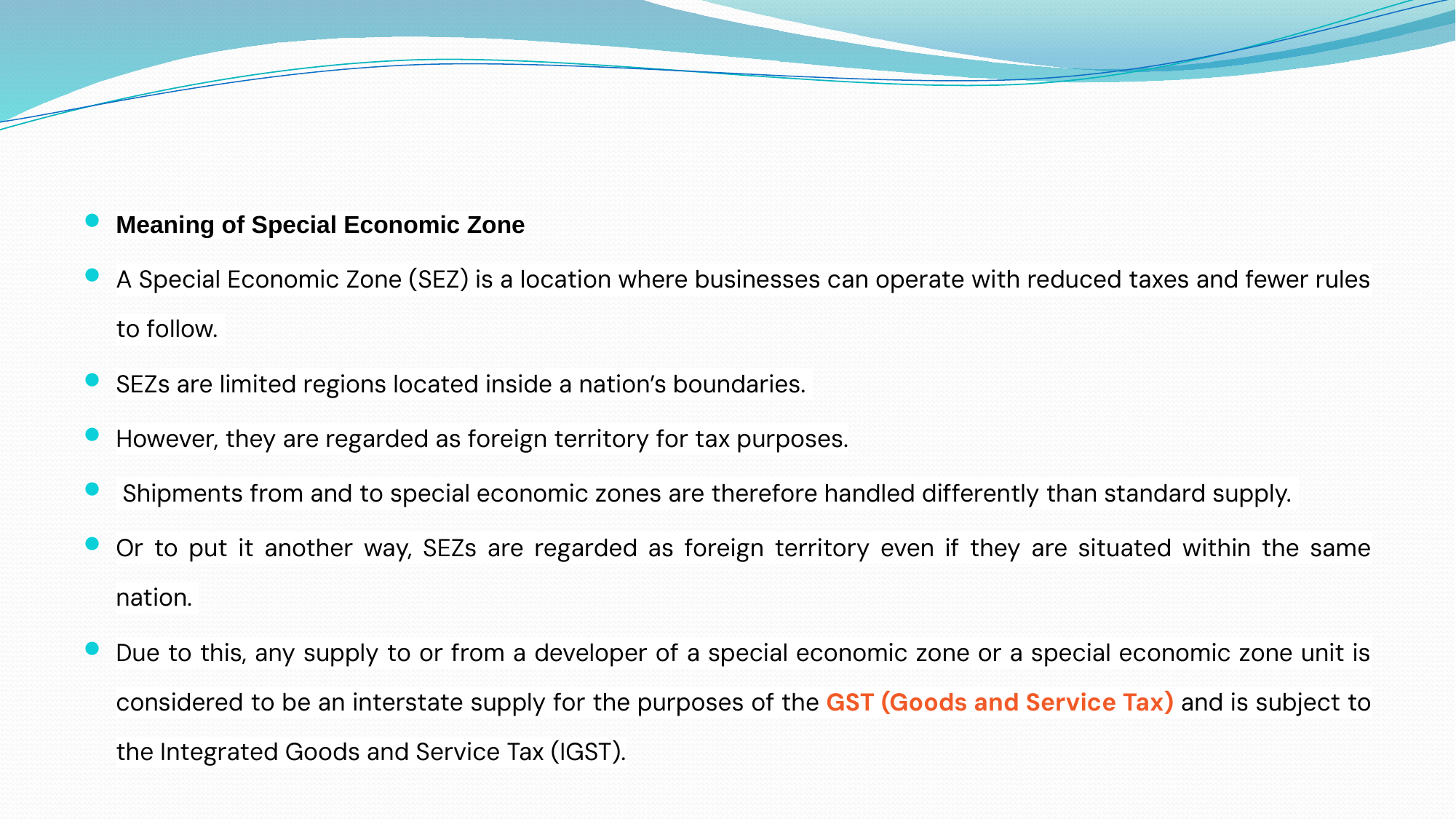

#
Meaning of Special Economic Zone
A Special Economic Zone (SEZ) is a location where businesses can operate with reduced taxes and fewer rules to follow.
SEZs are limited regions located inside a nation’s boundaries.
However, they are regarded as foreign territory for tax purposes.
 Shipments from and to special economic zones are therefore handled differently than standard supply.
Or to put it another way, SEZs are regarded as foreign territory even if they are situated within the same nation.
Due to this, any supply to or from a developer of a special economic zone or a special economic zone unit is considered to be an interstate supply for the purposes of the GST (Goods and Service Tax) and is subject to the Integrated Goods and Service Tax (IGST).